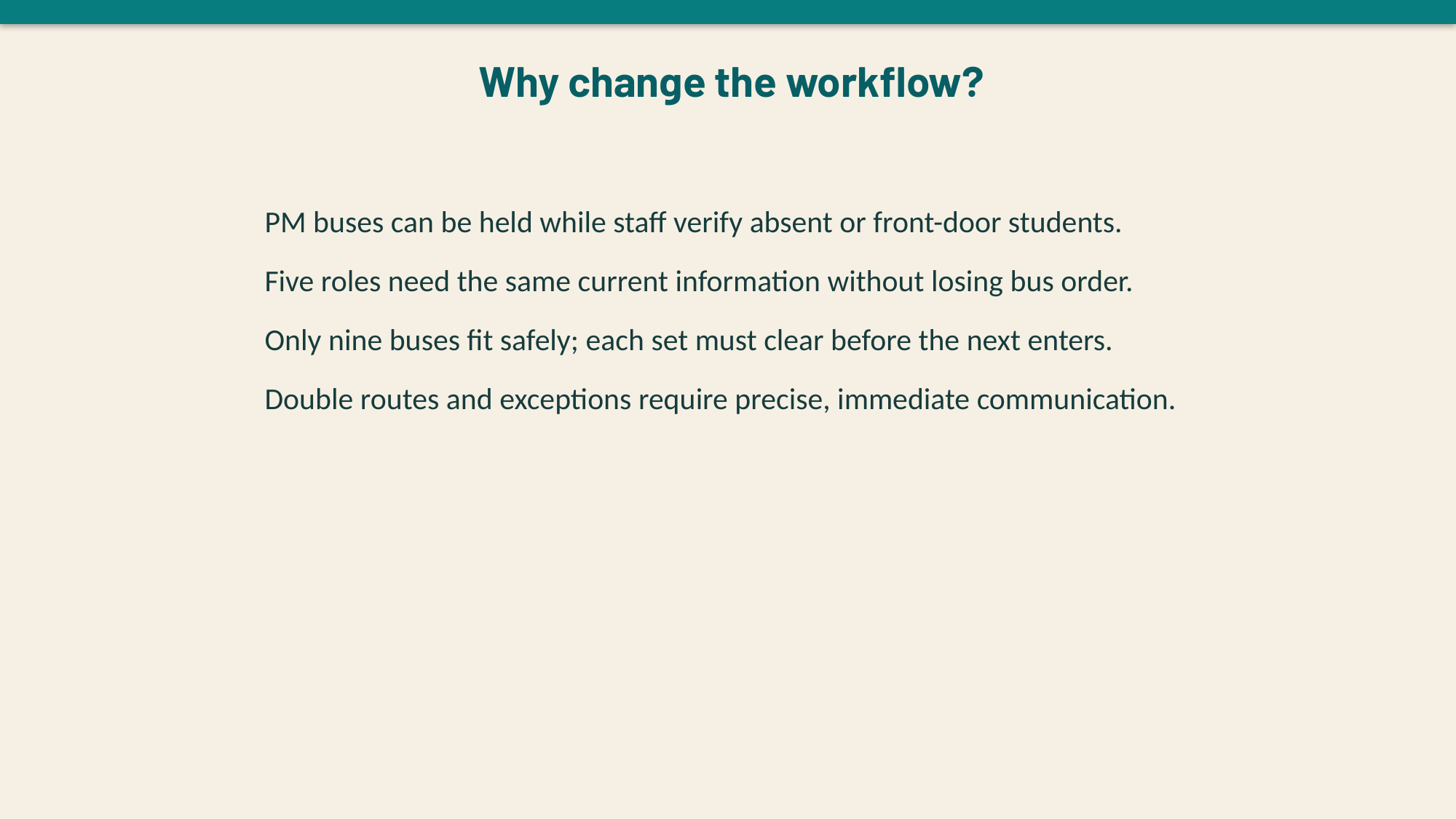

Why change the workflow?
PM buses can be held while staff verify absent or front-door students.
Five roles need the same current information without losing bus order.
Only nine buses fit safely; each set must clear before the next enters.
Double routes and exceptions require precise, immediate communication.